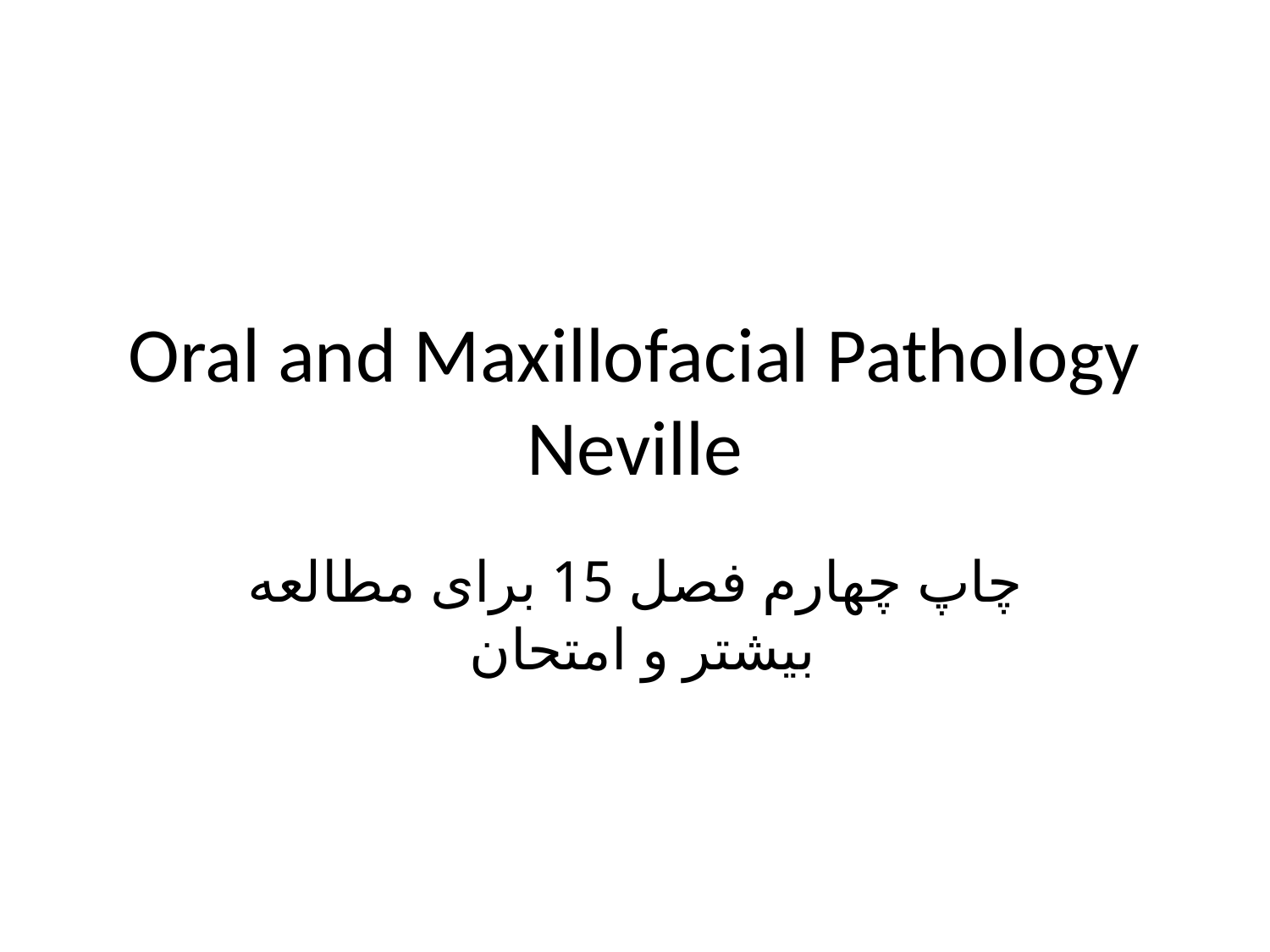

# Oral and Maxillofacial Pathology Neville
چاپ چهارم فصل 15 برای مطالعه بیشتر و امتحان